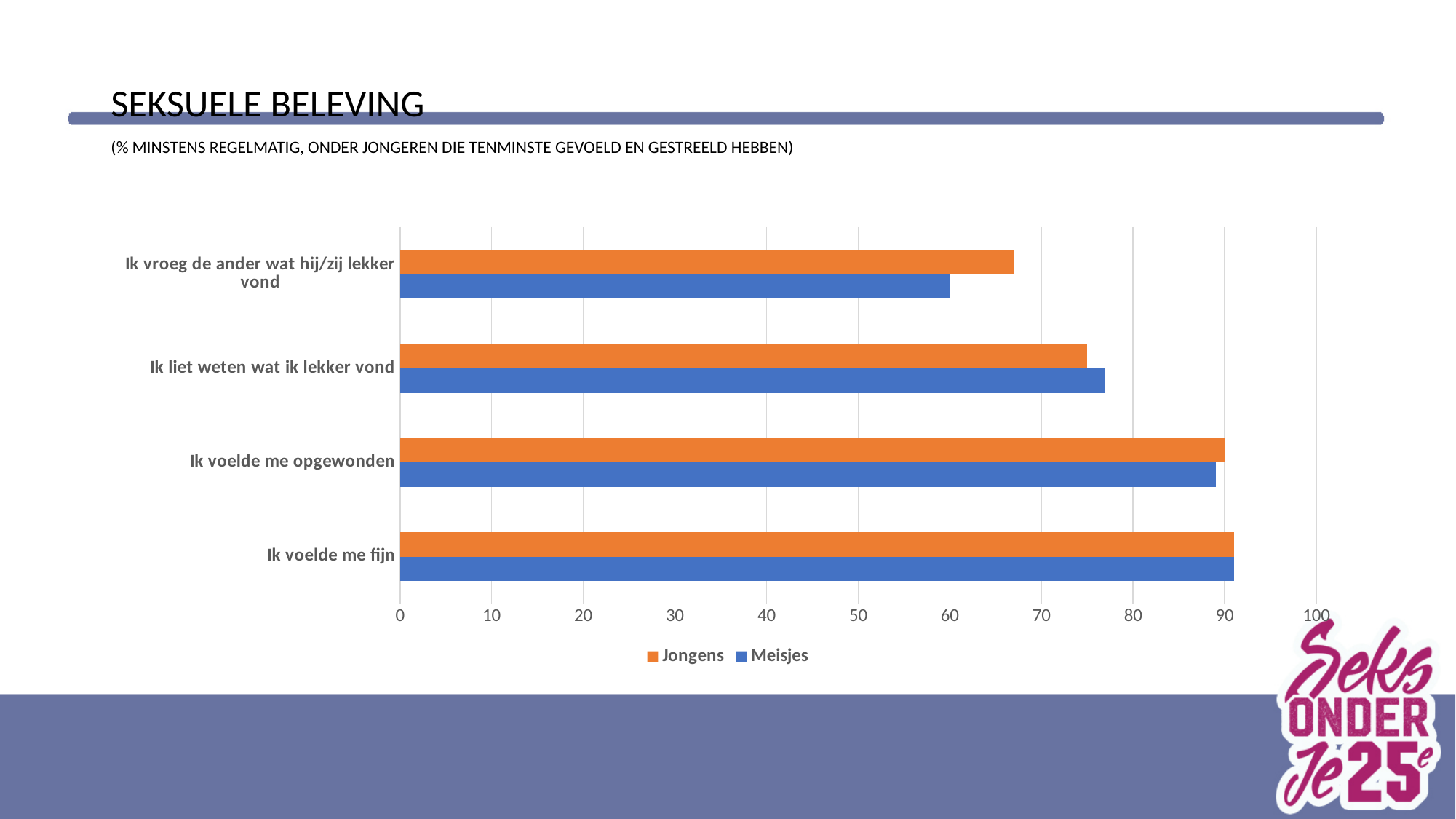

# seksuele beleving (% minstens regelmatig, onder jongeren die tenminste gevoeld en gestreeld hebben)

### Chart

| Category | Meisjes | Jongens |
|---|---|---|
| Ik voelde me fijn | 91.0 | 91.0 |
| Ik voelde me opgewonden | 89.0 | 90.0 |
| Ik liet weten wat ik lekker vond | 77.0 | 75.0 |
| Ik vroeg de ander wat hij/zij lekker vond | 60.0 | 67.0 |